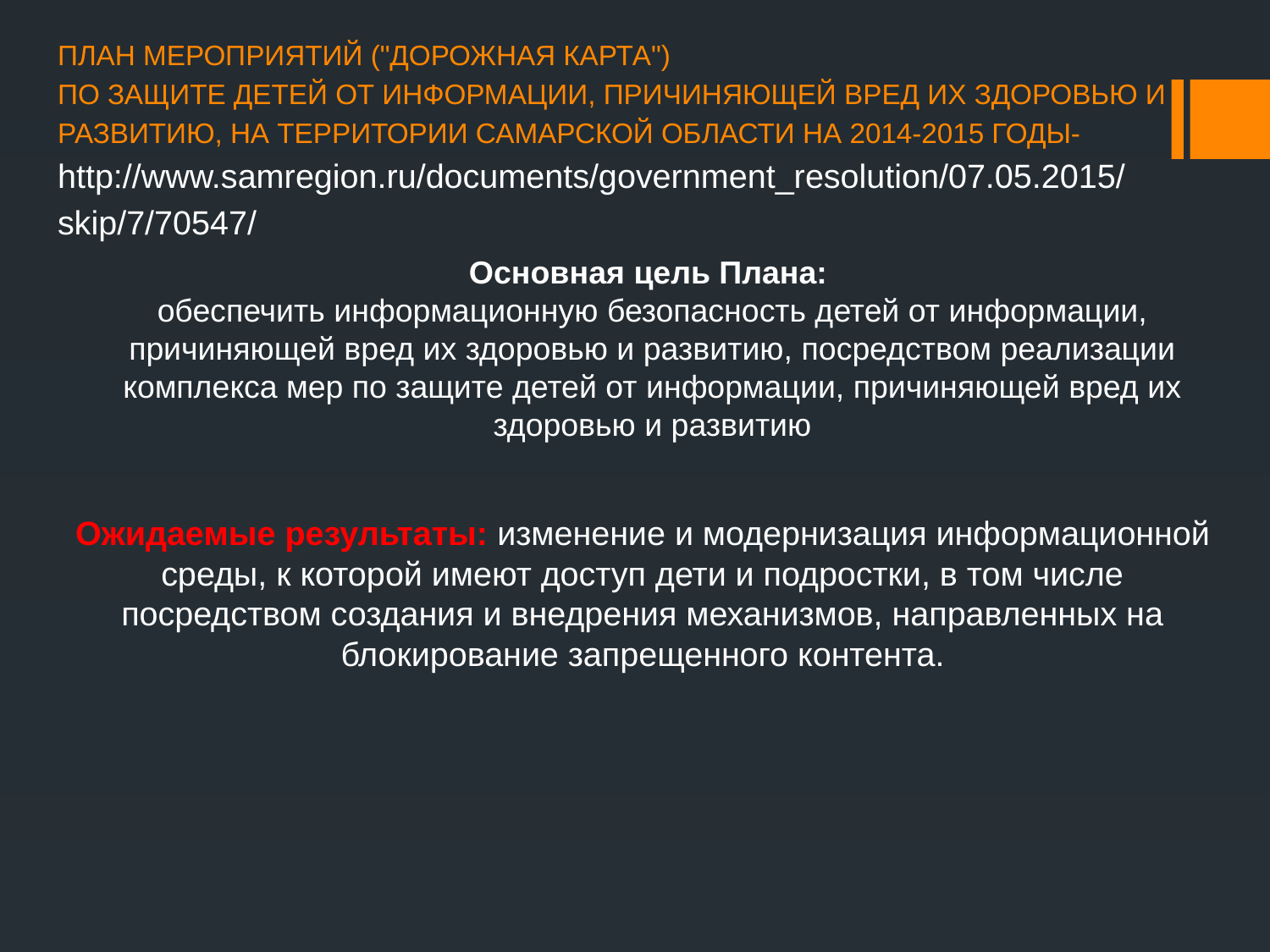

# ПЛАН МЕРОПРИЯТИЙ ("ДОРОЖНАЯ КАРТА") ПО ЗАЩИТЕ ДЕТЕЙ ОТ ИНФОРМАЦИИ, ПРИЧИНЯЮЩЕЙ ВРЕД ИХ ЗДОРОВЬЮ И РАЗВИТИЮ, НА ТЕРРИТОРИИ САМАРСКОЙ ОБЛАСТИ НА 2014-2015 ГОДЫ- http://www.samregion.ru/documents/government_resolution/07.05.2015/skip/7/70547/
Основная цель Плана:
обеспечить информационную безопасность детей от информации, причиняющей вред их здоровью и развитию, посредством реализации комплекса мер по защите детей от информации, причиняющей вред их здоровью и развитию
Ожидаемые результаты: изменение и модернизация информационной среды, к которой имеют доступ дети и подростки, в том числе посредством создания и внедрения механизмов, направленных на блокирование запрещенного контента.